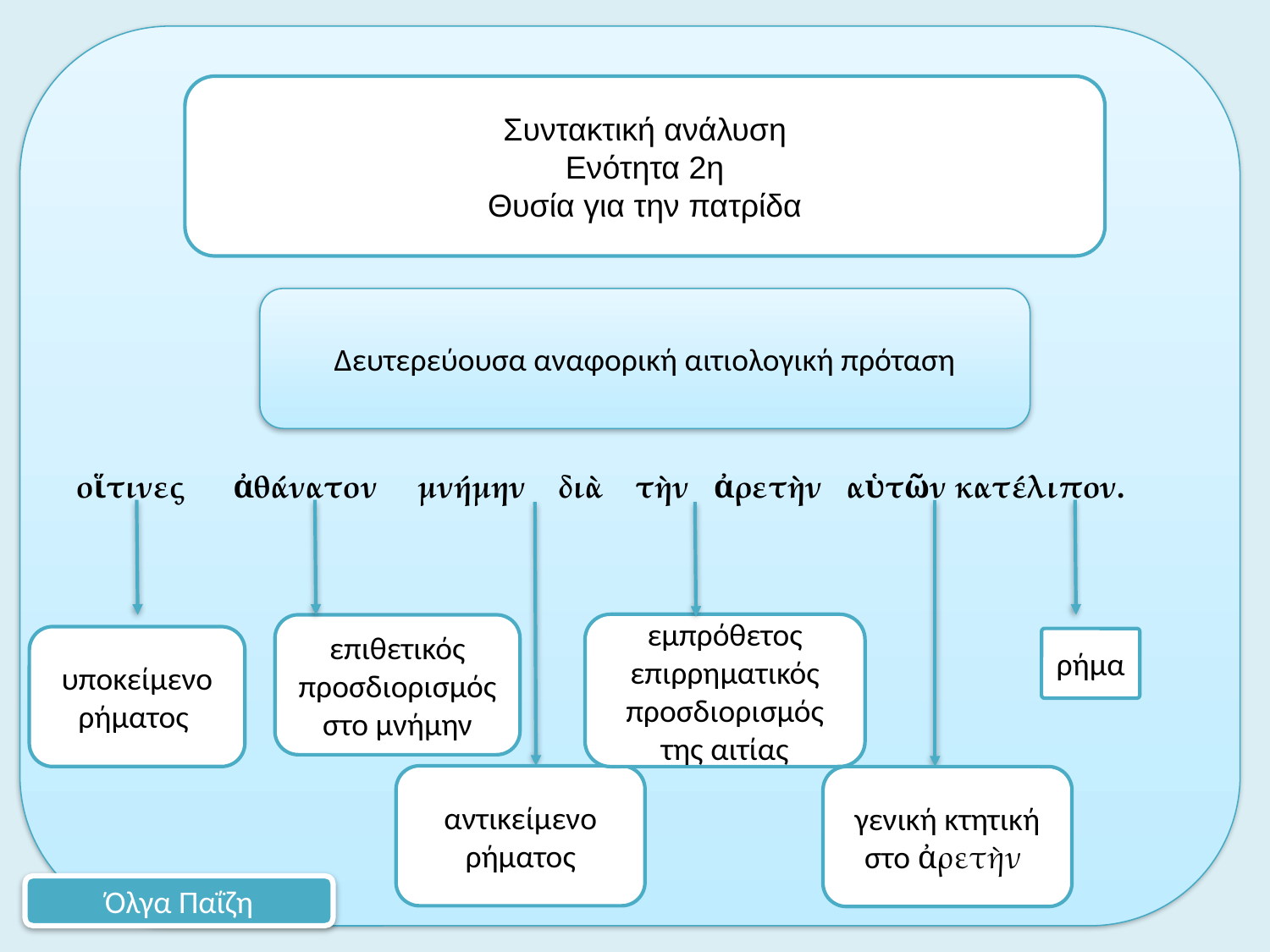

οἵτινες      ἀθάνατον     μνήμην    διὰ    τὴν   ἀρετὴν   αὑτῶν κατέλιπον.
Συντακτική ανάλυση
Ενότητα 2η
Θυσία για την πατρίδα
Δευτερεύουσα αναφορική αιτιολογική πρόταση
εμπρόθετος επιρρηματικός προσδιορισμός της αιτίας
επιθετικός προσδιορισμός στο μνήμην
υποκείμενο ρήματος
ρήμα
αντικείμενο ρήματος
γενική κτητική στο ἀρετὴν
Όλγα Παΐζη